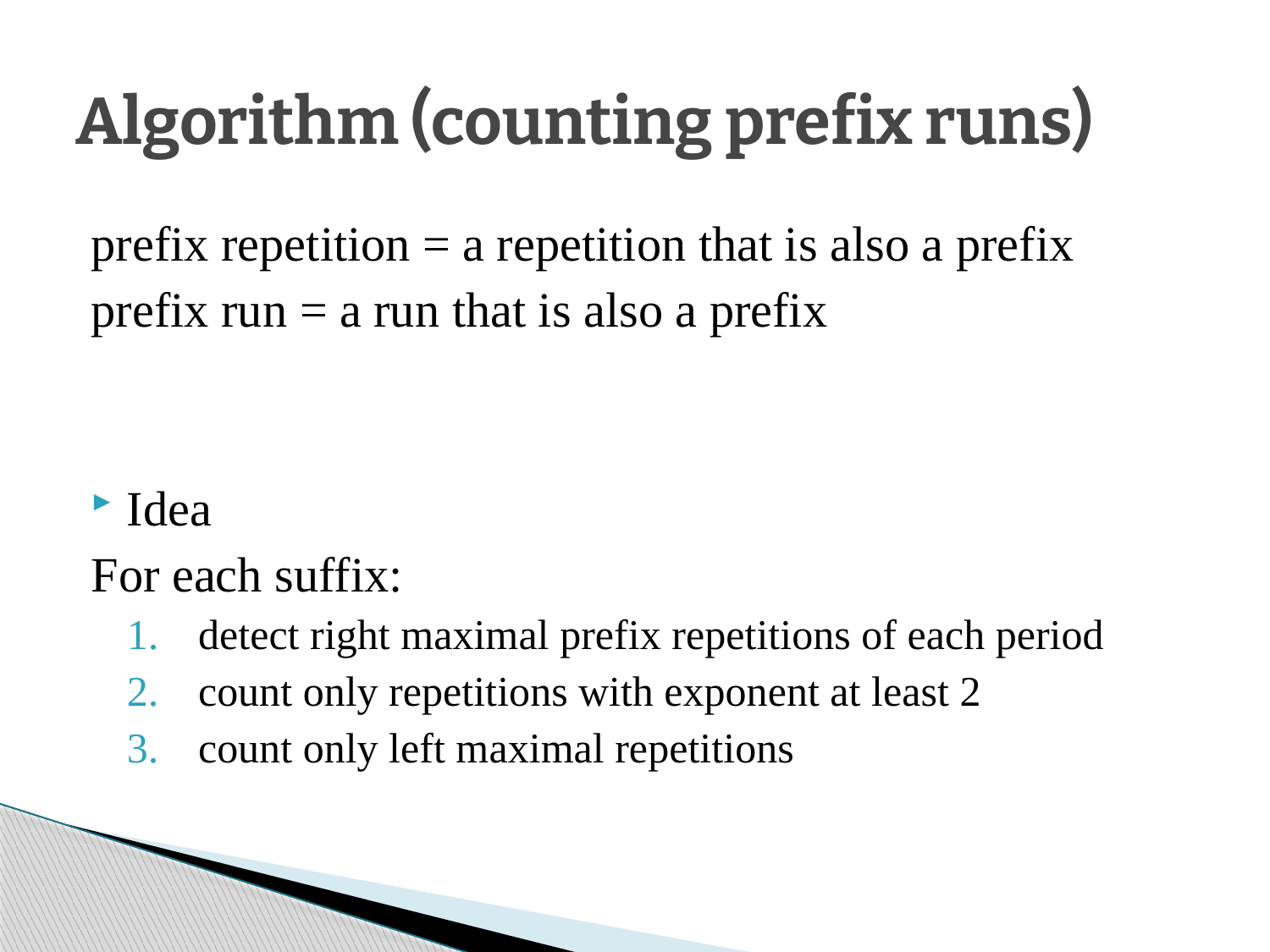

# Algorithm (counting prefix runs)
prefix repetition = a repetition that is also a prefix
prefix run = a run that is also a prefix

Idea
For each suffix:
detect right maximal prefix repetitions of each period
count only repetitions with exponent at least 2
count only left maximal repetitions